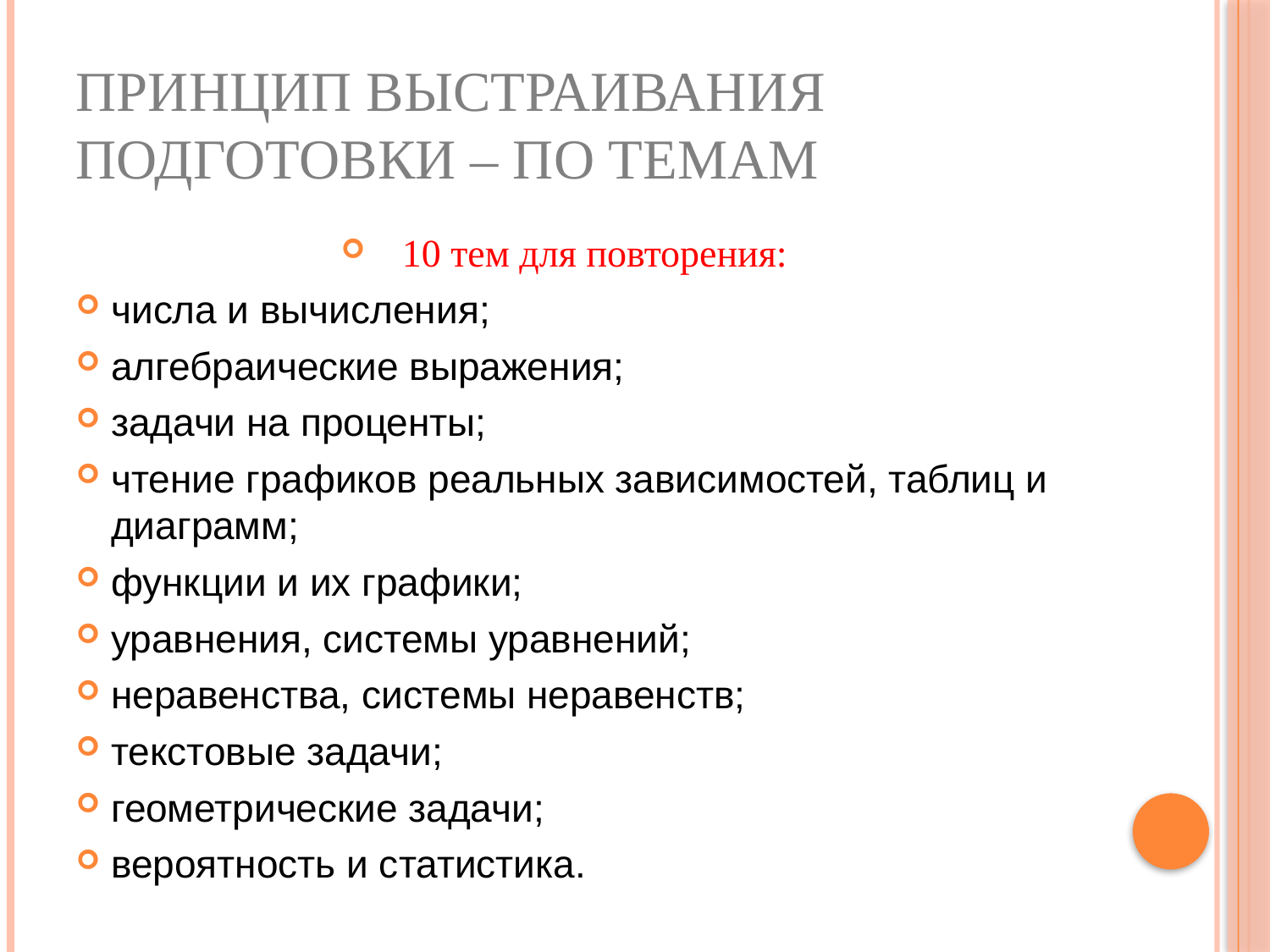

# Принцип выстраивания подготовки – по темам
10 тем для повторения:
числа и вычисления;
алгебраические выражения;
задачи на проценты;
чтение графиков реальных зависимостей, таблиц и диаграмм;
функции и их графики;
уравнения, системы уравнений;
неравенства, системы неравенств;
текстовые задачи;
геометрические задачи;
вероятность и статистика.